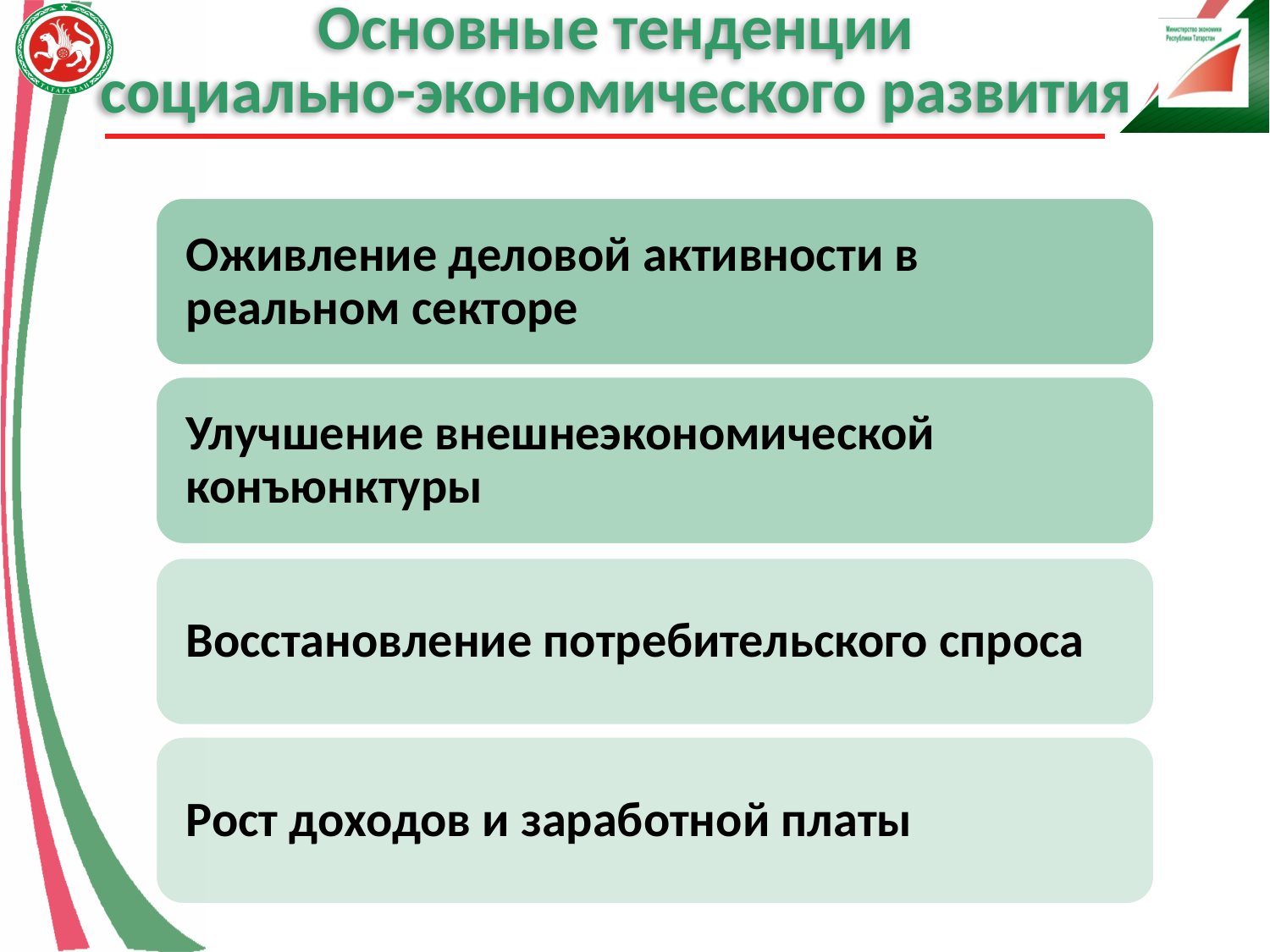

# Основные тенденции социально-экономического развития
Оживление деловой активности в реальном секторе
Улучшение внешнеэкономической конъюнктуры
Восстановление потребительского спроса
Рост доходов и заработной платы